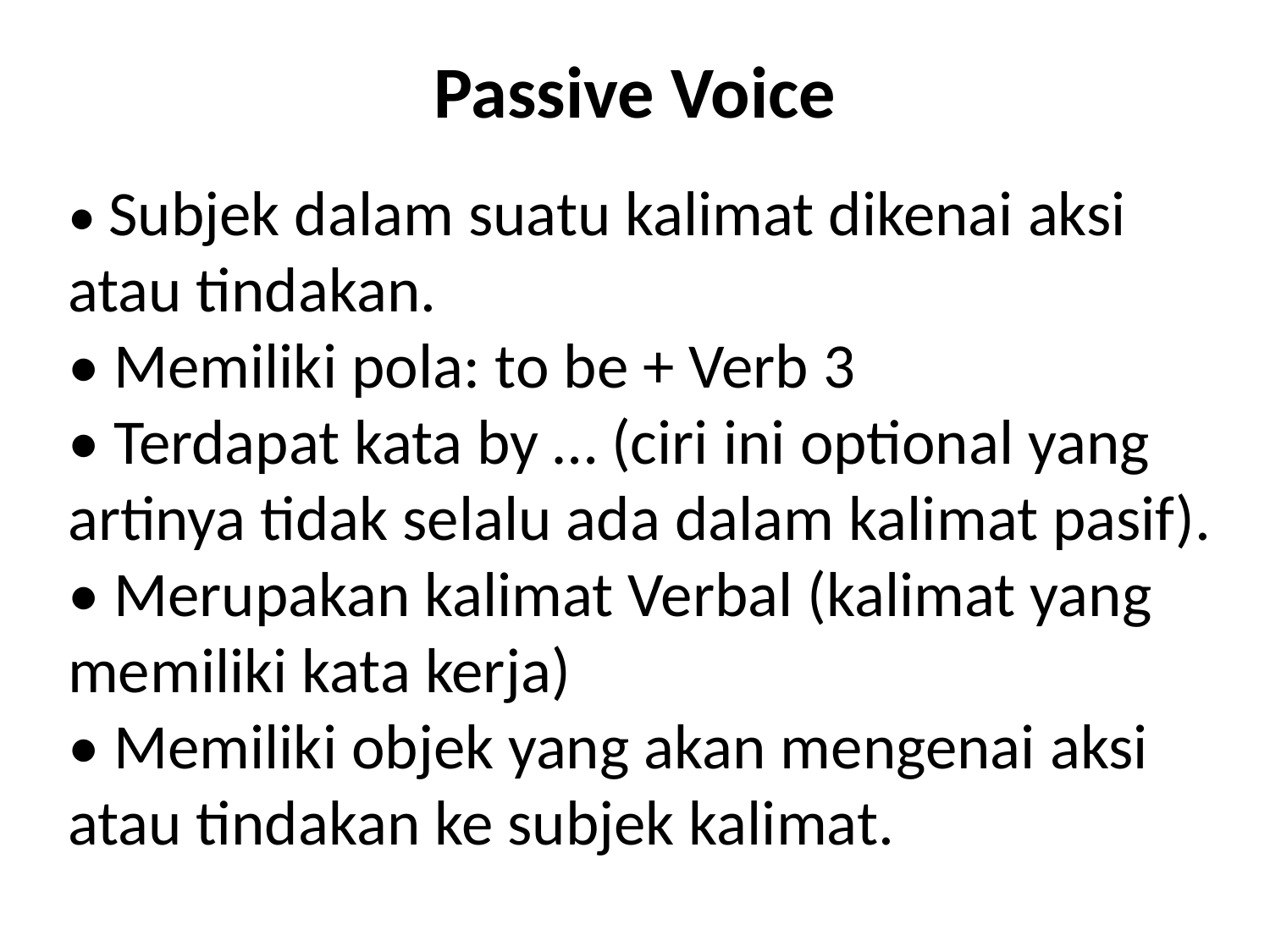

# Passive Voice
• Subjek dalam suatu kalimat dikenai aksi atau tindakan.
• Memiliki pola: to be + Verb 3
• Terdapat kata by … (ciri ini optional yang artinya tidak selalu ada dalam kalimat pasif).
• Merupakan kalimat Verbal (kalimat yang memiliki kata kerja)
• Memiliki objek yang akan mengenai aksi atau tindakan ke subjek kalimat.